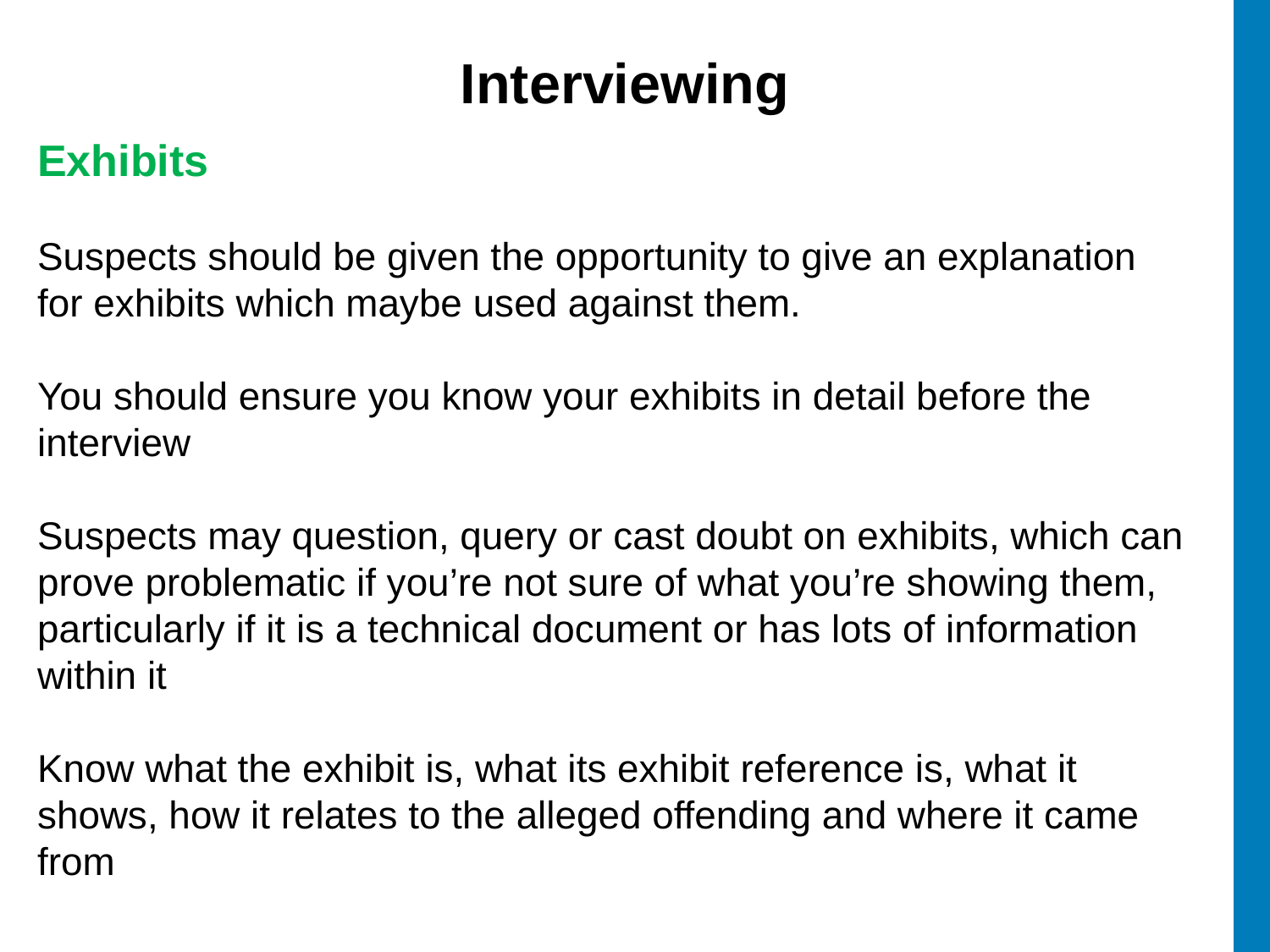

# Interviewing
Exhibits

Suspects should be given the opportunity to give an explanation for exhibits which maybe used against them.

You should ensure you know your exhibits in detail before the interview

Suspects may question, query or cast doubt on exhibits, which can prove problematic if you’re not sure of what you’re showing them, particularly if it is a technical document or has lots of information within it

Know what the exhibit is, what its exhibit reference is, what it shows, how it relates to the alleged offending and where it came from